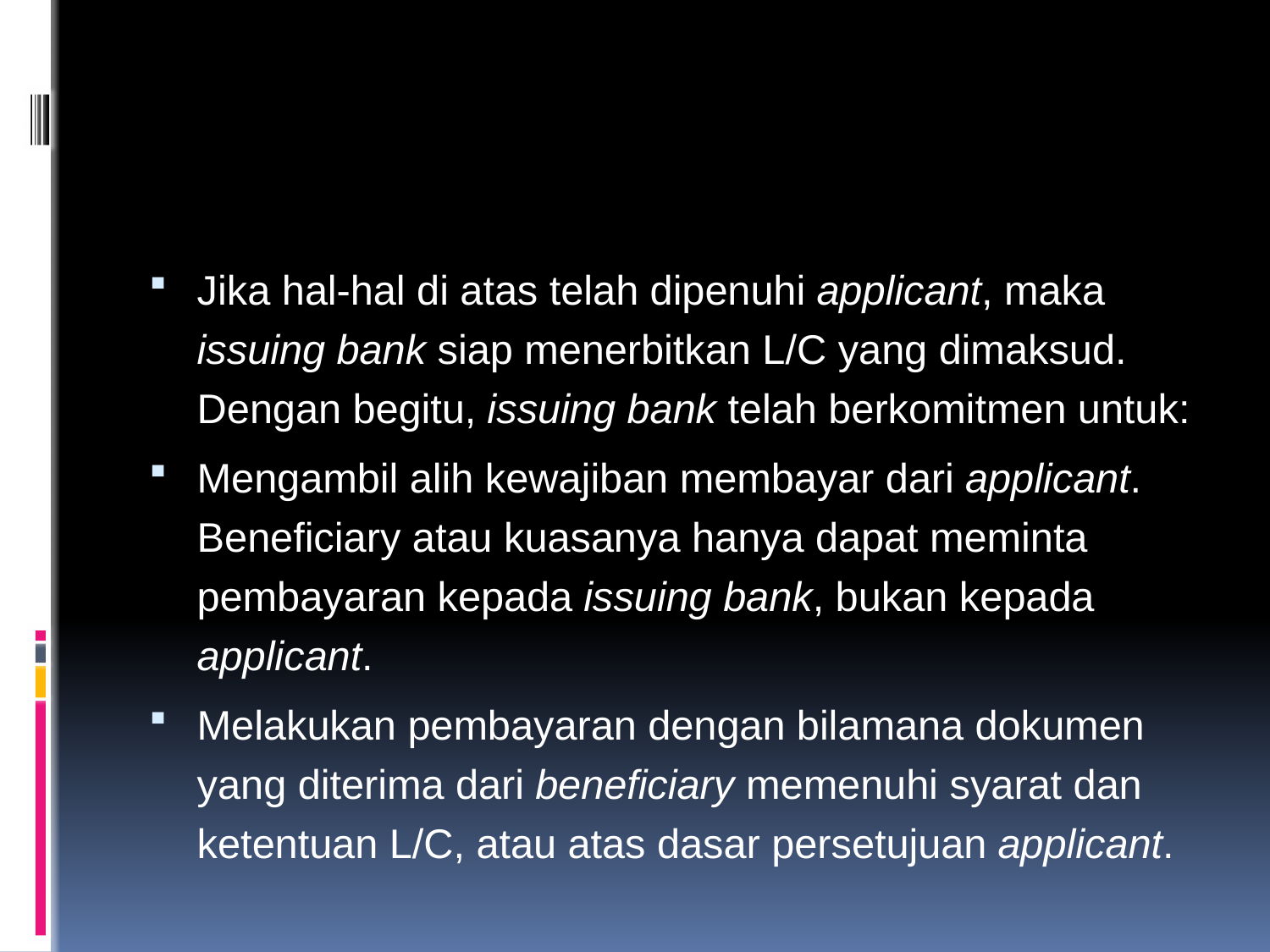

#
Jika hal-hal di atas telah dipenuhi applicant, maka issuing bank siap menerbitkan L/C yang dimaksud. Dengan begitu, issuing bank telah berkomitmen untuk:
Mengambil alih kewajiban membayar dari applicant. Beneficiary atau kuasanya hanya dapat meminta pembayaran kepada issuing bank, bukan kepada applicant.
Melakukan pembayaran dengan bilamana dokumen yang diterima dari beneficiary memenuhi syarat dan ketentuan L/C, atau atas dasar persetujuan applicant.